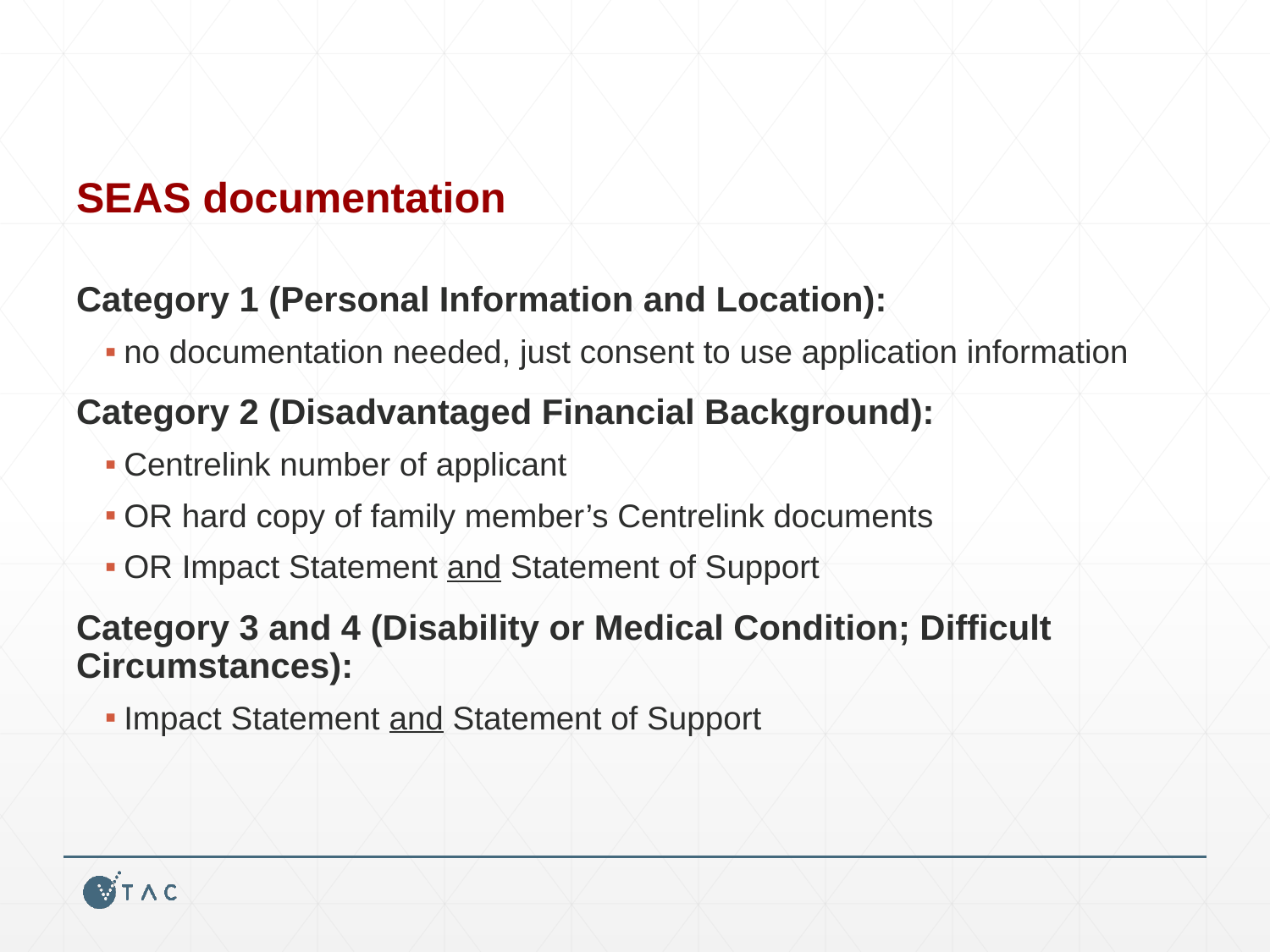

# SEAS documentation
Category 1 (Personal Information and Location):
no documentation needed, just consent to use application information
Category 2 (Disadvantaged Financial Background):
Centrelink number of applicant
OR hard copy of family member’s Centrelink documents
OR Impact Statement and Statement of Support
Category 3 and 4 (Disability or Medical Condition; Difficult Circumstances):
Impact Statement and Statement of Support